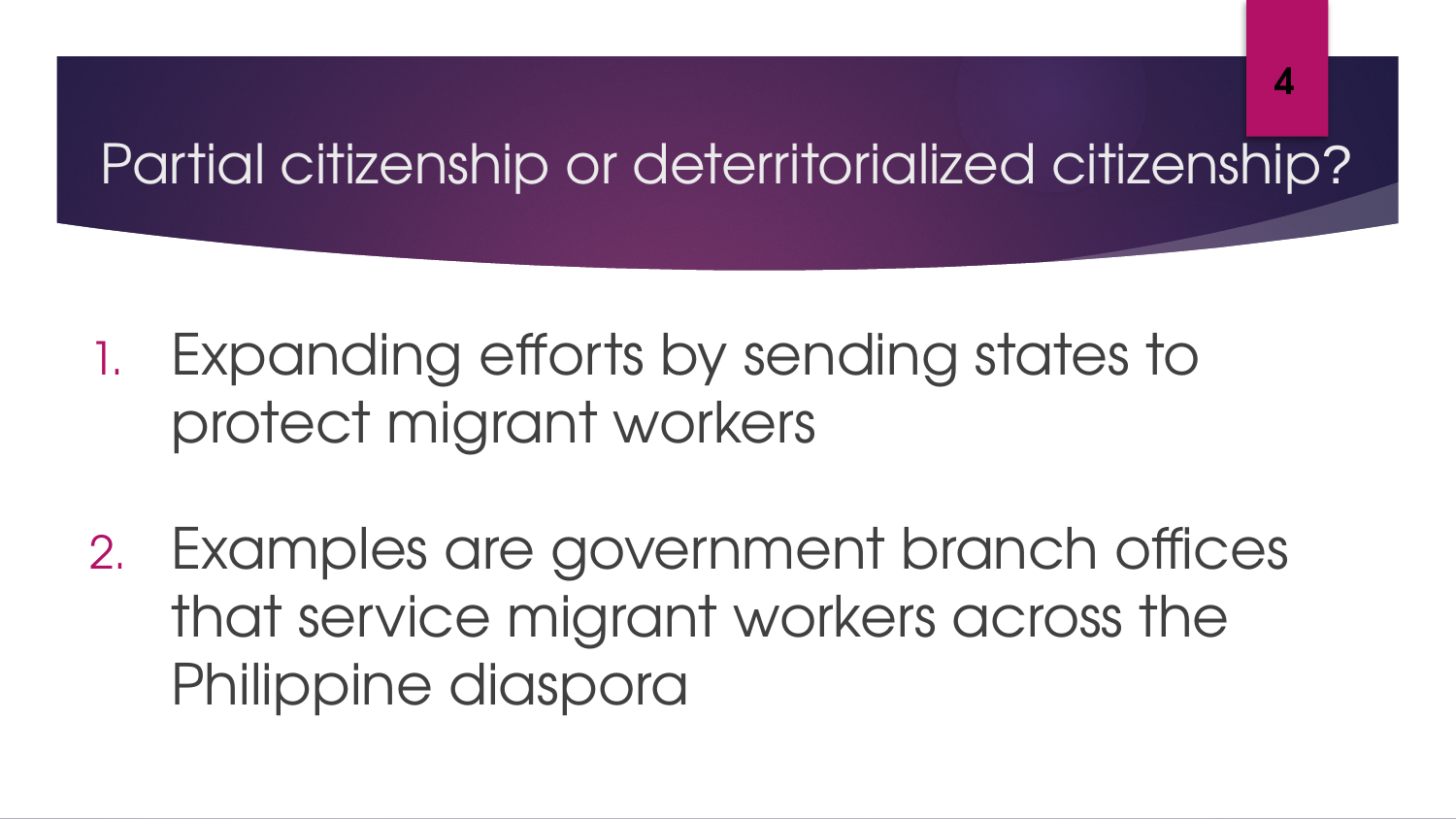

4
# Partial citizenship or deterritorialized citizenship?
Expanding efforts by sending states to protect migrant workers

Examples are government branch offices that service migrant workers across the Philippine diaspora